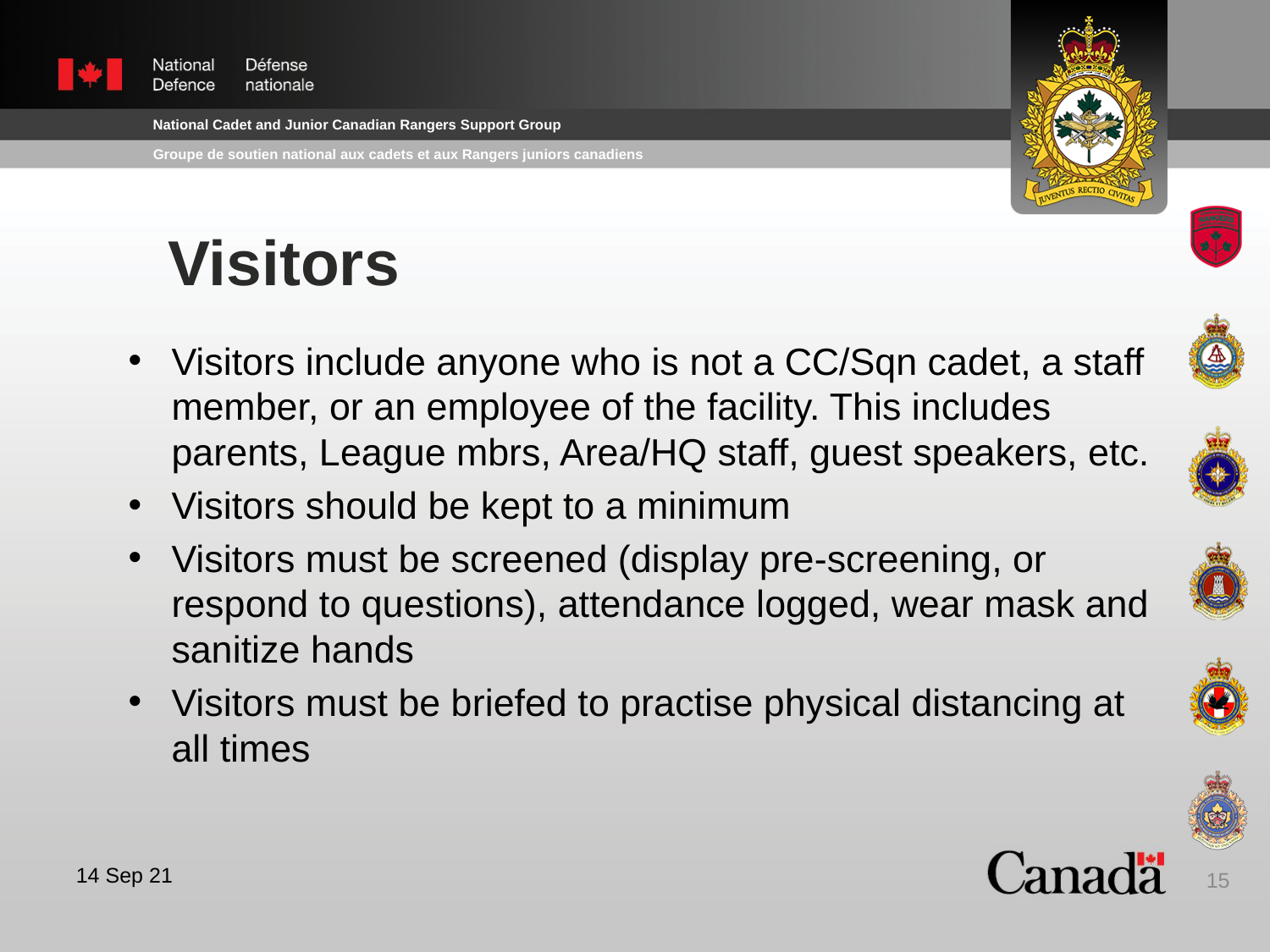

# Visitors
Visitors include anyone who is not a CC/Sqn cadet, a staff member, or an employee of the facility. This includes parents, League mbrs, Area/HQ staff, guest speakers, etc.
Visitors should be kept to a minimum
Visitors must be screened (display pre-screening, or respond to questions), attendance logged, wear mask and sanitize hands
Visitors must be briefed to practise physical distancing at all times
15
14 Sep 21